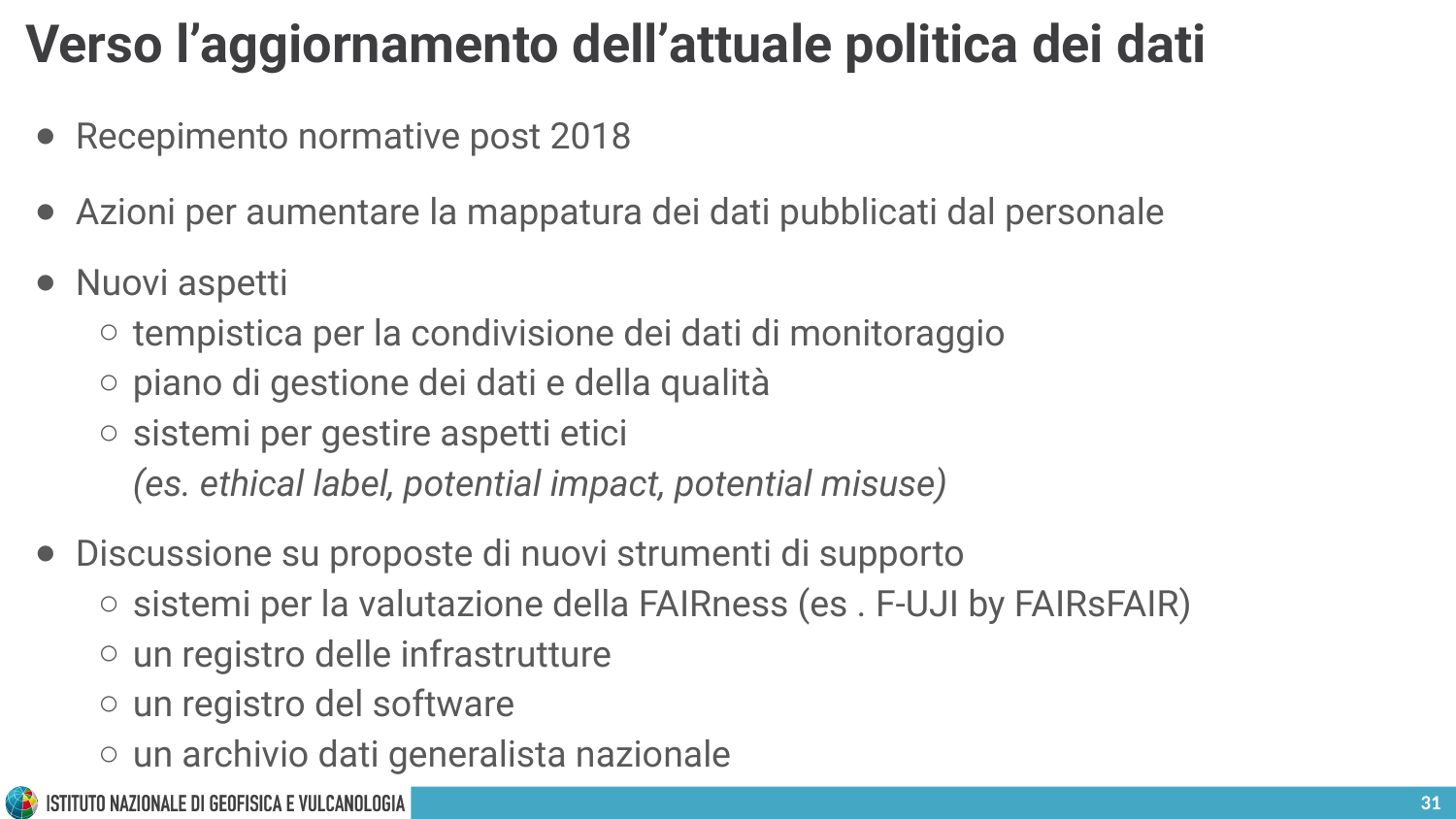

# Verso l’aggiornamento dell’attuale politica dei dati
Recepimento normative post 2018
Azioni per aumentare la mappatura dei dati pubblicati dal personale
Nuovi aspetti
tempistica per la condivisione dei dati di monitoraggio
piano di gestione dei dati e della qualità
sistemi per gestire aspetti etici
(es. ethical label, potential impact, potential misuse)
Discussione su proposte di nuovi strumenti di supporto
sistemi per la valutazione della FAIRness (es . F-UJI by FAIRsFAIR)
un registro delle infrastrutture
un registro del software
un archivio dati generalista nazionale
31